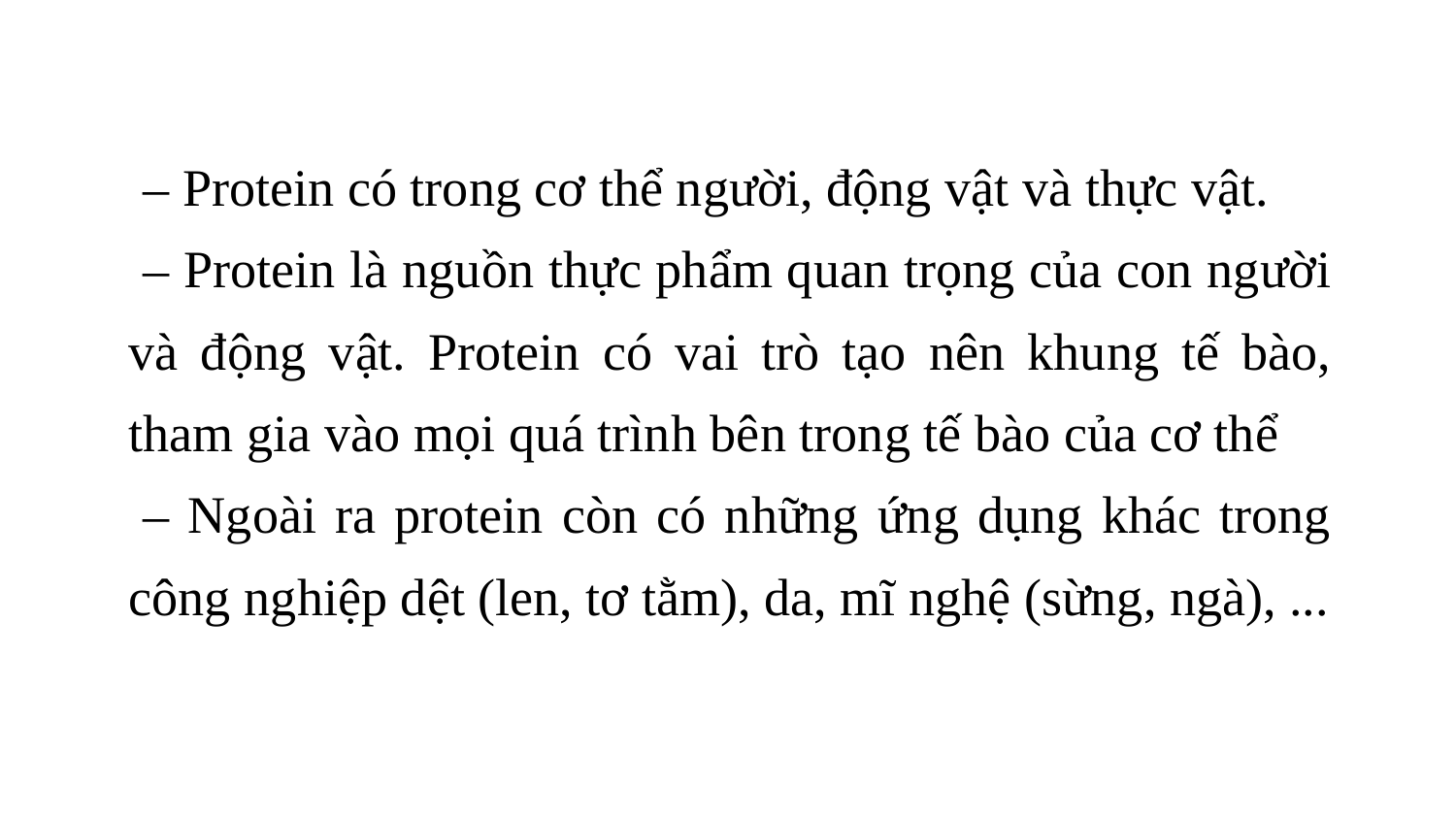

– Protein có trong cơ thể người, động vật và thực vật.
– Protein là nguồn thực phẩm quan trọng của con người và động vật. Protein có vai trò tạo nên khung tế bào, tham gia vào mọi quá trình bên trong tế bào của cơ thể
– Ngoài ra protein còn có những ứng dụng khác trong công nghiệp dệt (len, tơ tằm), da, mĩ nghệ (sừng, ngà), ...